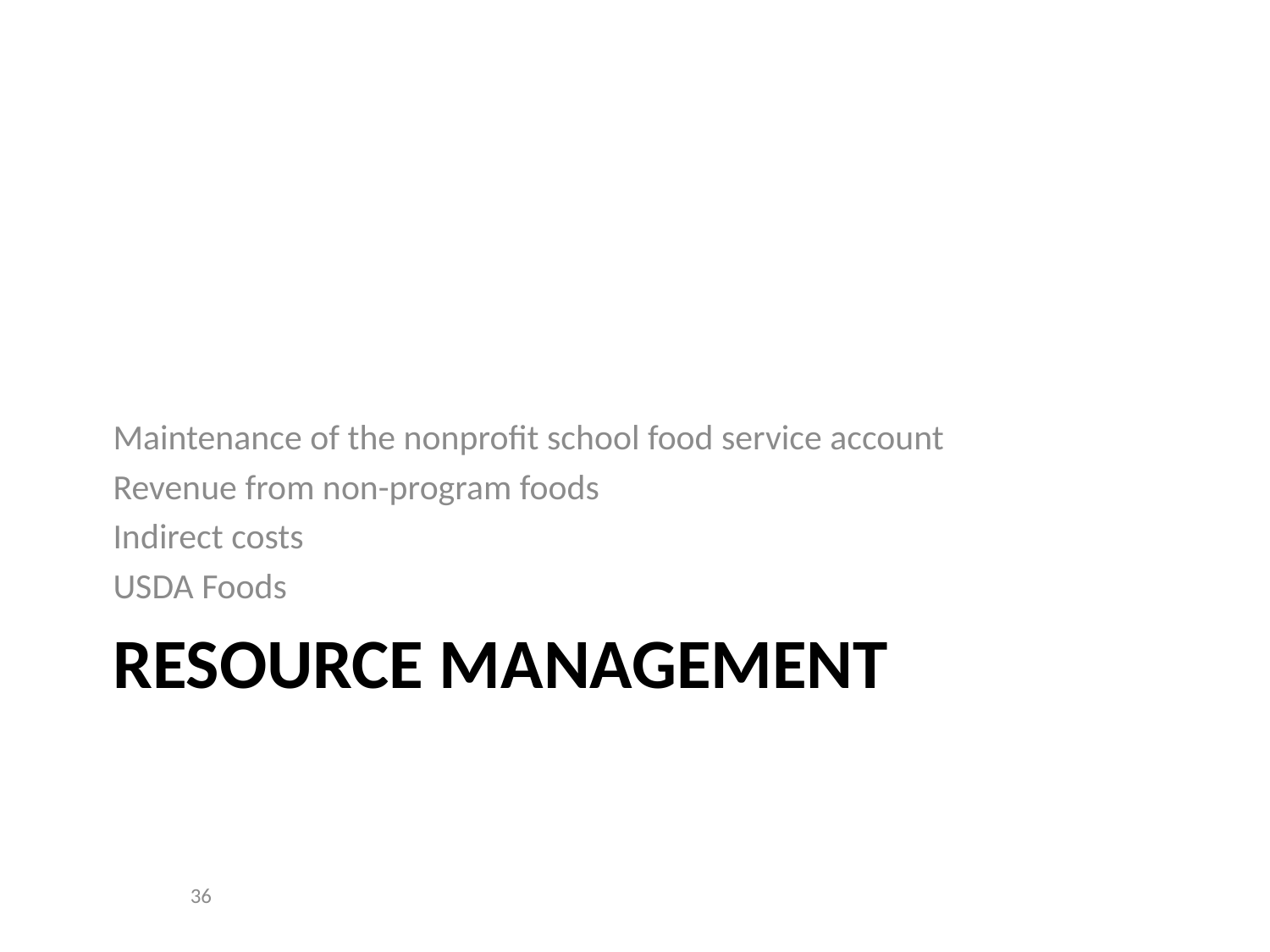

Maintenance of the nonprofit school food service account
Revenue from non-program foods
Indirect costs
USDA Foods
# Resource Management
36